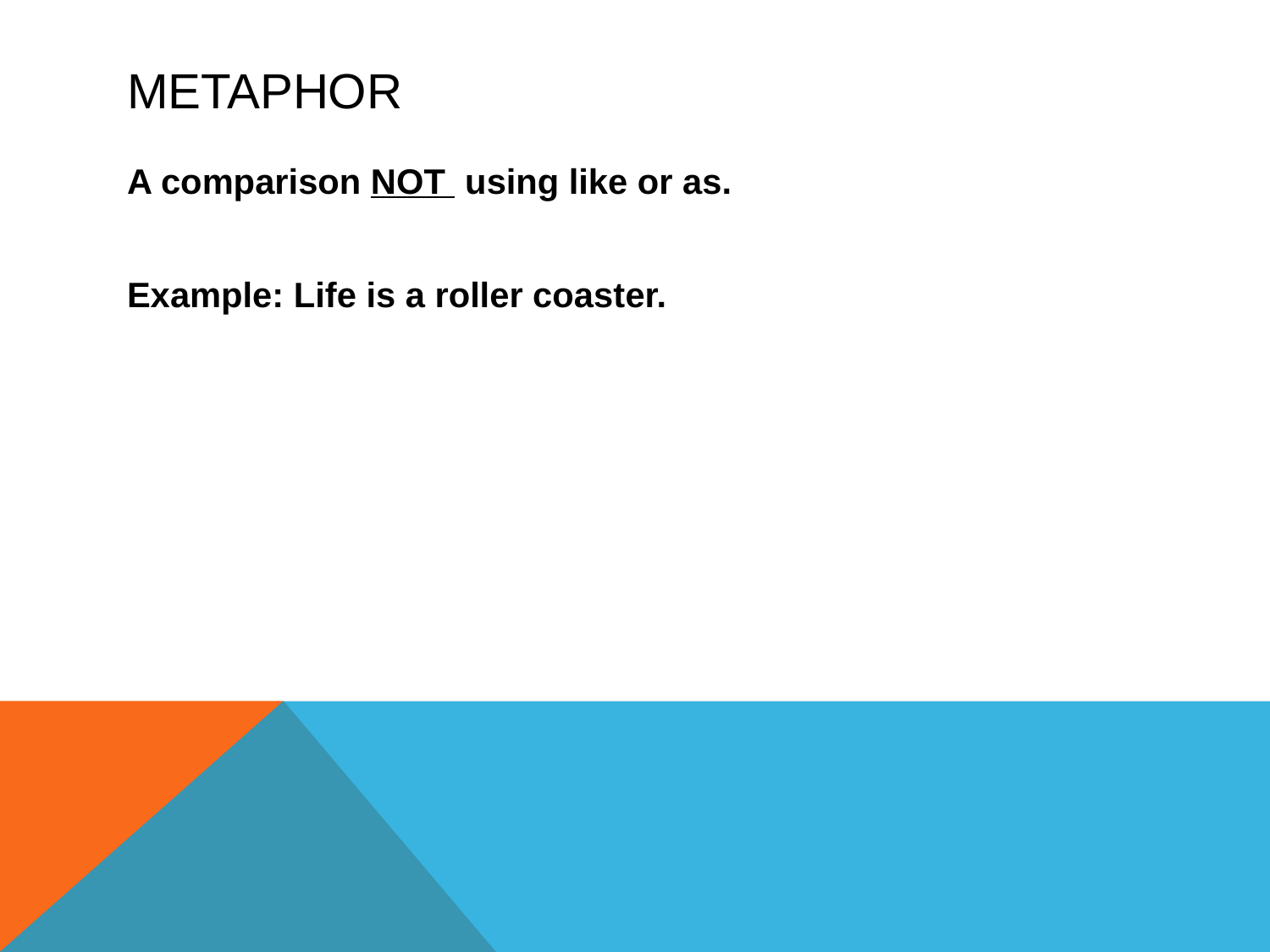

# Metaphor
A comparison NOT  using like or as.

Example: Life is a roller coaster.